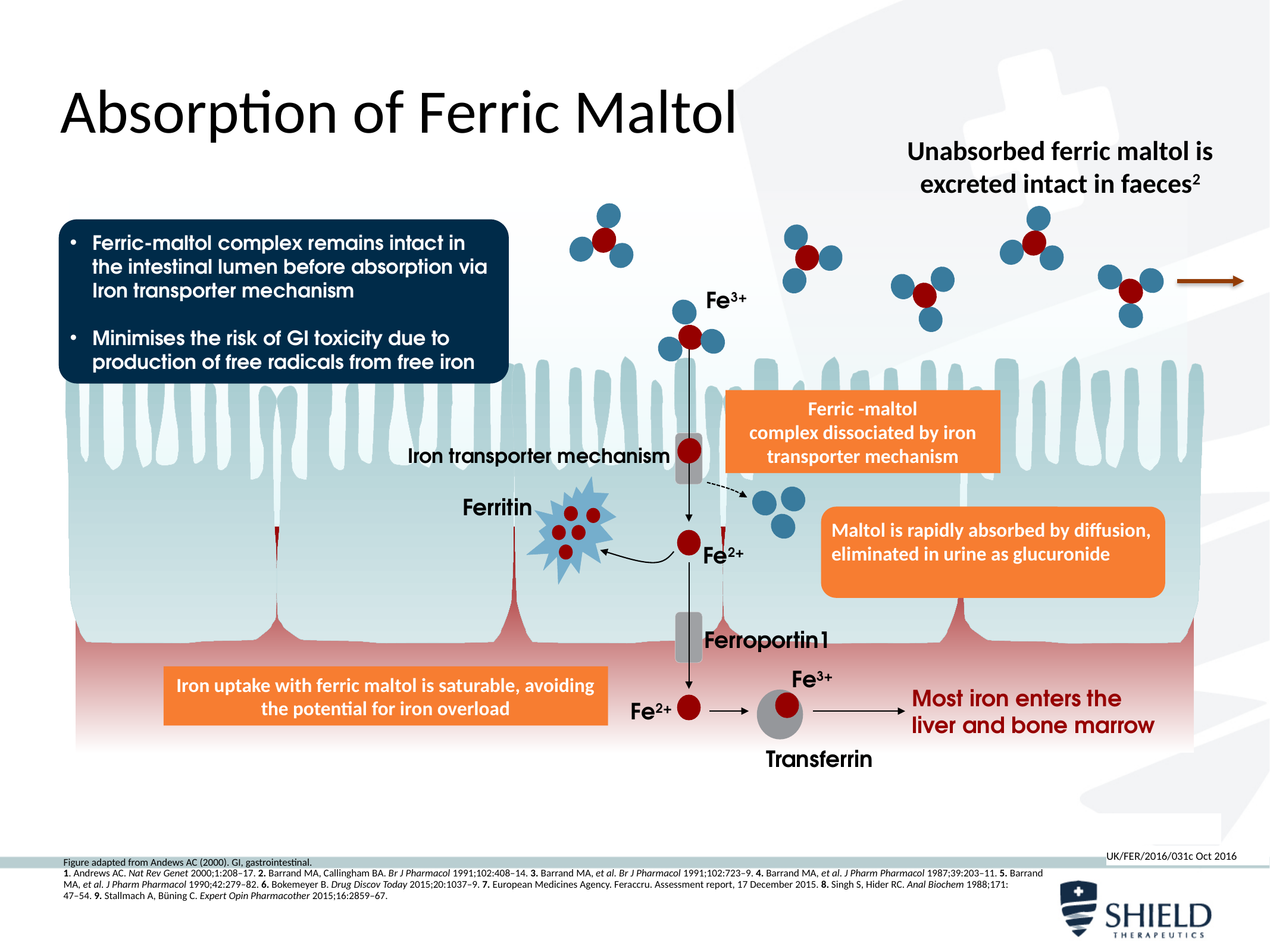

# Absorption of Ferric Maltol
Unabsorbed ferric maltol is excreted intact in faeces2

Ferric-maltol complex remains intact in the intestinal lumen before absorption via Iron transporter mechanism

Minimises the risk of GI toxicity due to production of free radicals from free iron

Fe3+

Ferric -maltol
complex dissociated by iron transporter mechanism

Iron transporter mechanism

Ferritin

Maltol is rapidly absorbed by diffusion, eliminated in urine as glucuronide

Fe2+

Ferroportin1
Fe3+
Iron uptake with ferric maltol is saturable, avoiding the potential for iron overload
Most iron enters the liver and bone marrow

Fe2+

Transferrin

UK/FER/2016/031c Oct 2016
Figure adapted from Andews AC (2000). GI, gastrointestinal.
1. Andrews AC. Nat Rev Genet 2000;1:208–17. 2. Barrand MA, Callingham BA. Br J Pharmacol 1991;102:408–14. 3. Barrand MA, et al. Br J Pharmacol 1991;102:723–9. 4. Barrand MA, et al. J Pharm Pharmacol 1987;39:203–11. 5. Barrand MA, et al. J Pharm Pharmacol 1990;42:279–82. 6. Bokemeyer B. Drug Discov Today 2015;20:1037–9. 7. European Medicines Agency. Feraccru. Assessment report, 17 December 2015. 8. Singh S, Hider RC. Anal Biochem 1988;171:
47–54. 9. Stallmach A, Büning C. Expert Opin Pharmacother 2015;16:2859–67.